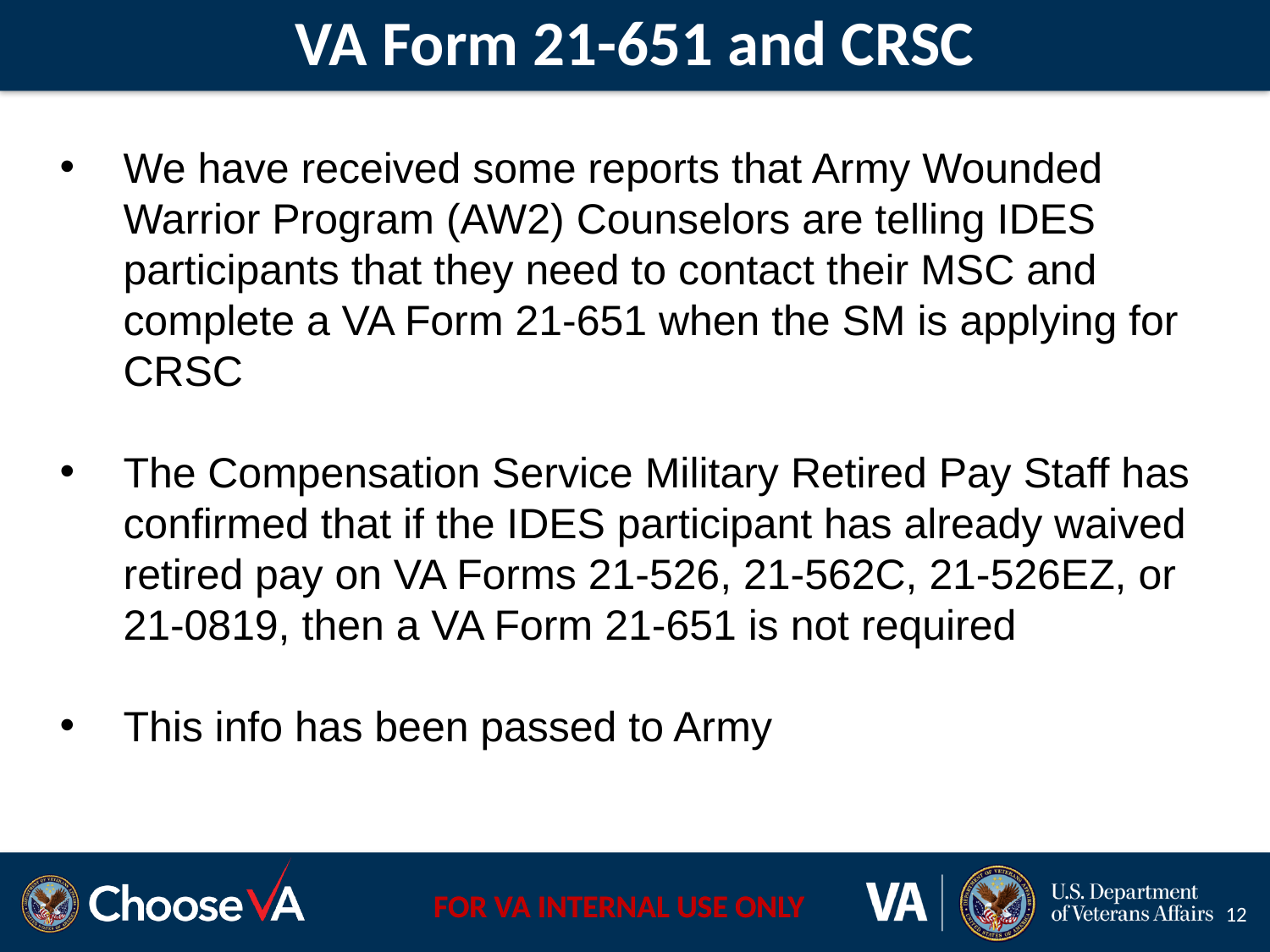

# VA Form 21-651 and CRSC
We have received some reports that Army Wounded Warrior Program (AW2) Counselors are telling IDES participants that they need to contact their MSC and complete a VA Form 21-651 when the SM is applying for CRSC

The Compensation Service Military Retired Pay Staff has confirmed that if the IDES participant has already waived retired pay on VA Forms 21-526, 21-562C, 21-526EZ, or 21-0819, then a VA Form 21-651 is not required

This info has been passed to Army
12